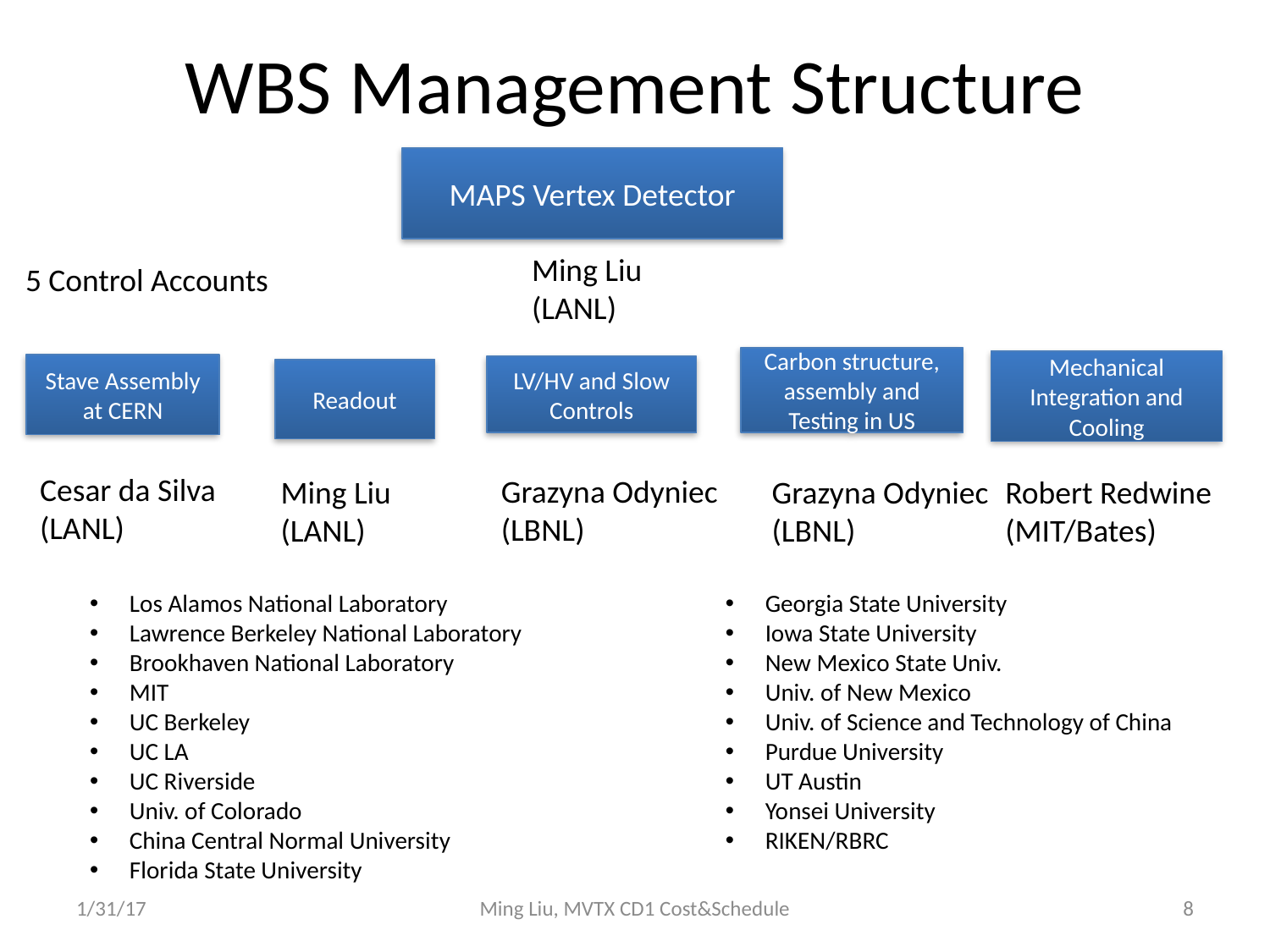

# WBS Management Structure
MAPS Vertex Detector
Ming Liu
(LANL)
5 Control Accounts
Carbon structure, assembly and Testing in US
Mechanical Integration and Cooling
Stave Assembly at CERN
LV/HV and Slow Controls
Readout
Cesar da Silva
(LANL)
Grazyna Odyniec
(LBNL)
Ming Liu
(LANL)
Grazyna Odyniec
(LBNL)
Robert Redwine
(MIT/Bates)
Los Alamos National Laboratory
Lawrence Berkeley National Laboratory
Brookhaven National Laboratory
MIT
UC Berkeley
UC LA
UC Riverside
Univ. of Colorado
China Central Normal University
Florida State University
Georgia State University
Iowa State University
New Mexico State Univ.
Univ. of New Mexico
Univ. of Science and Technology of China
Purdue University
UT Austin
Yonsei University
RIKEN/RBRC
1/31/17
Ming Liu, MVTX CD1 Cost&Schedule
8